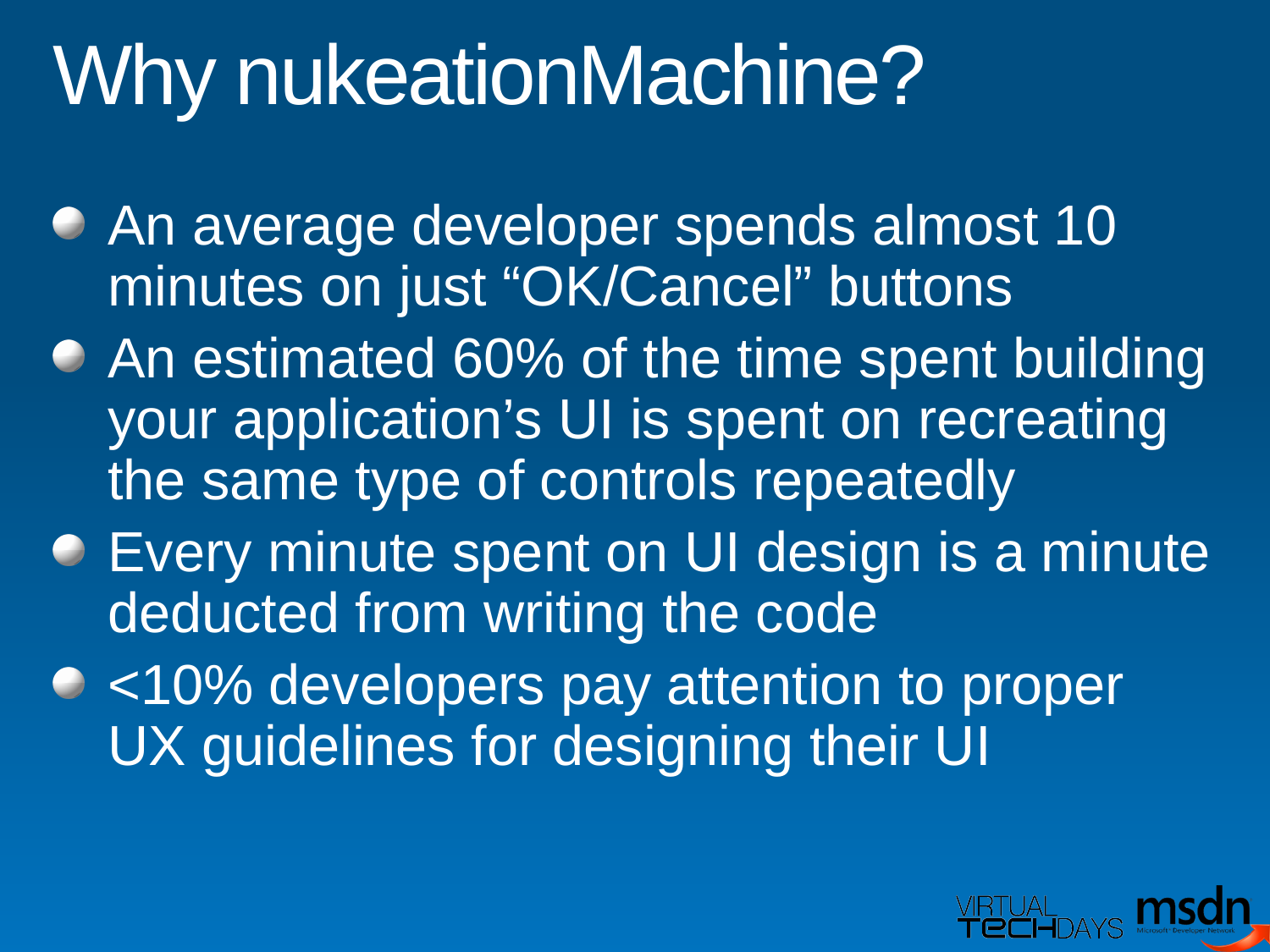

# Why nukeationMachine?
An average developer spends almost 10 minutes on just “OK/Cancel” buttons
An estimated 60% of the time spent building your application’s UI is spent on recreating the same type of controls repeatedly
Every minute spent on UI design is a minute deducted from writing the code
<10% developers pay attention to proper UX guidelines for designing their UI